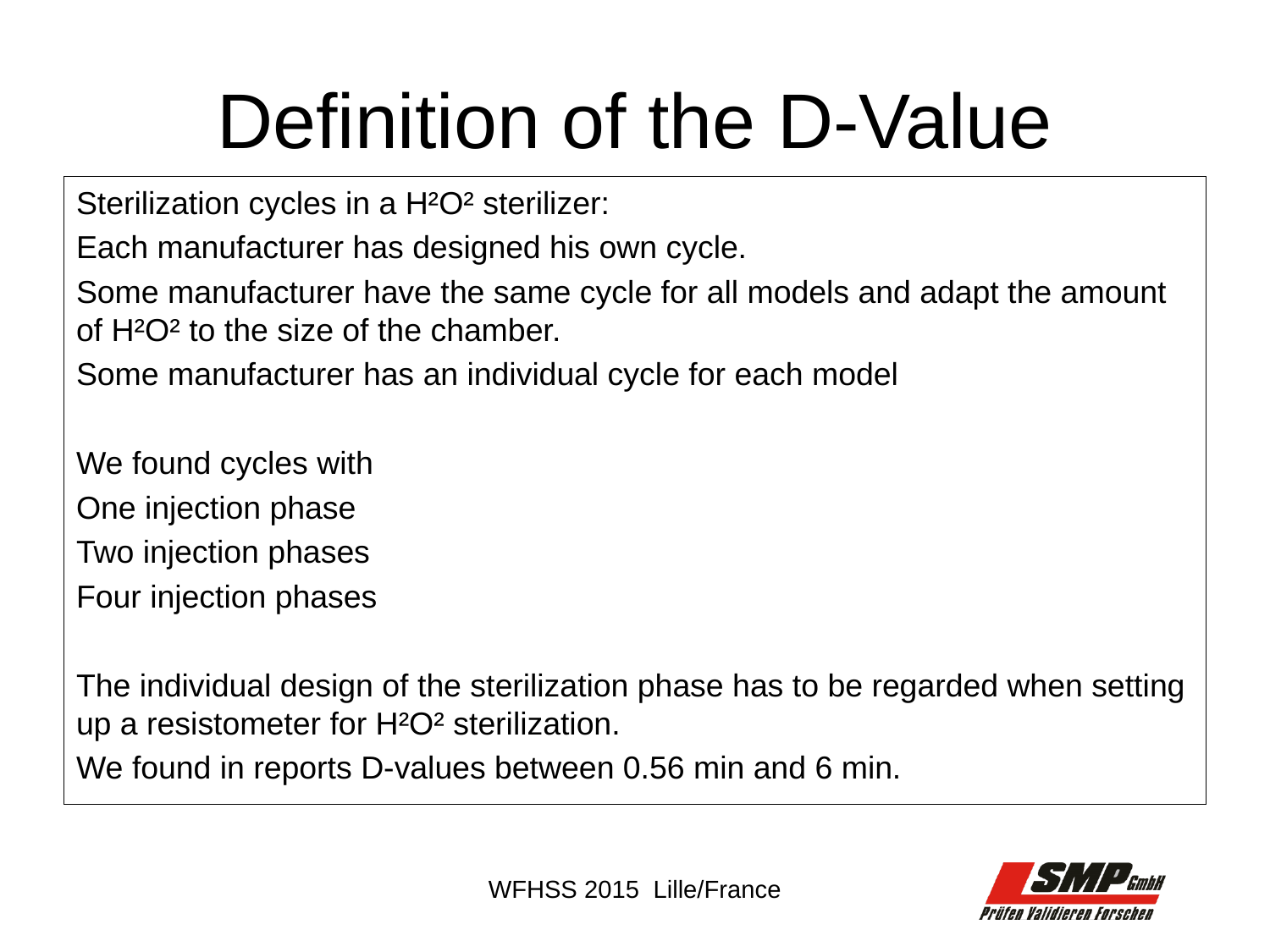

# Definition of the D-Value
Sterilization cycles in a H²O² sterilizer:
Each manufacturer has designed his own cycle.
Some manufacturer have the same cycle for all models and adapt the amount of H²O² to the size of the chamber.
Some manufacturer has an individual cycle for each model

We found cycles with
One injection phase
Two injection phases
Four injection phases

The individual design of the sterilization phase has to be regarded when setting up a resistometer for H²O² sterilization.
We found in reports D-values between 0.56 min and 6 min.

WFHSS 2015  Lille/France